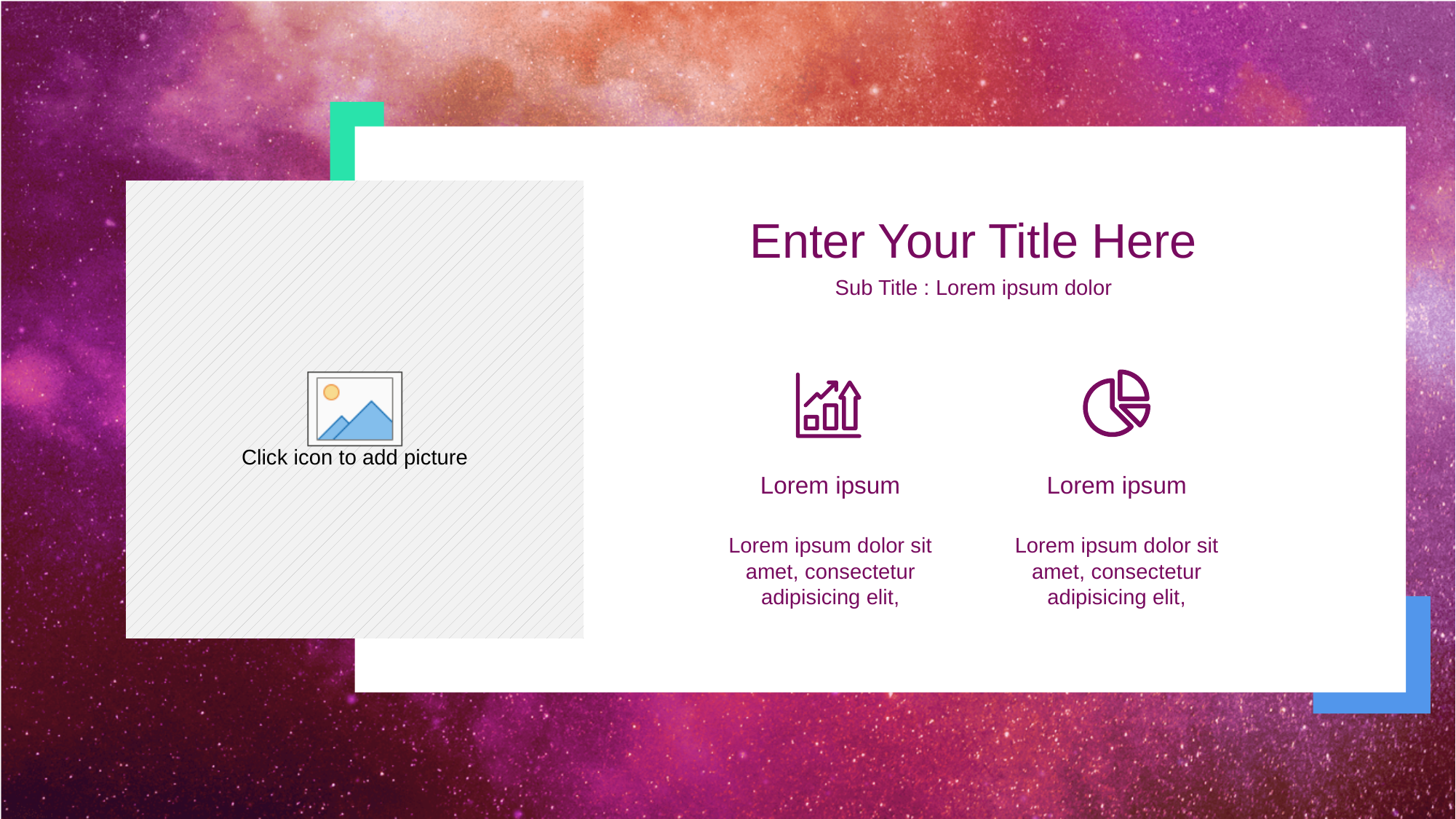

Enter Your Title Here
Sub Title : Lorem ipsum dolor

Lorem ipsum
Lorem ipsum
Lorem ipsum dolor sit amet, consectetur adipisicing elit,
Lorem ipsum dolor sit amet, consectetur adipisicing elit,